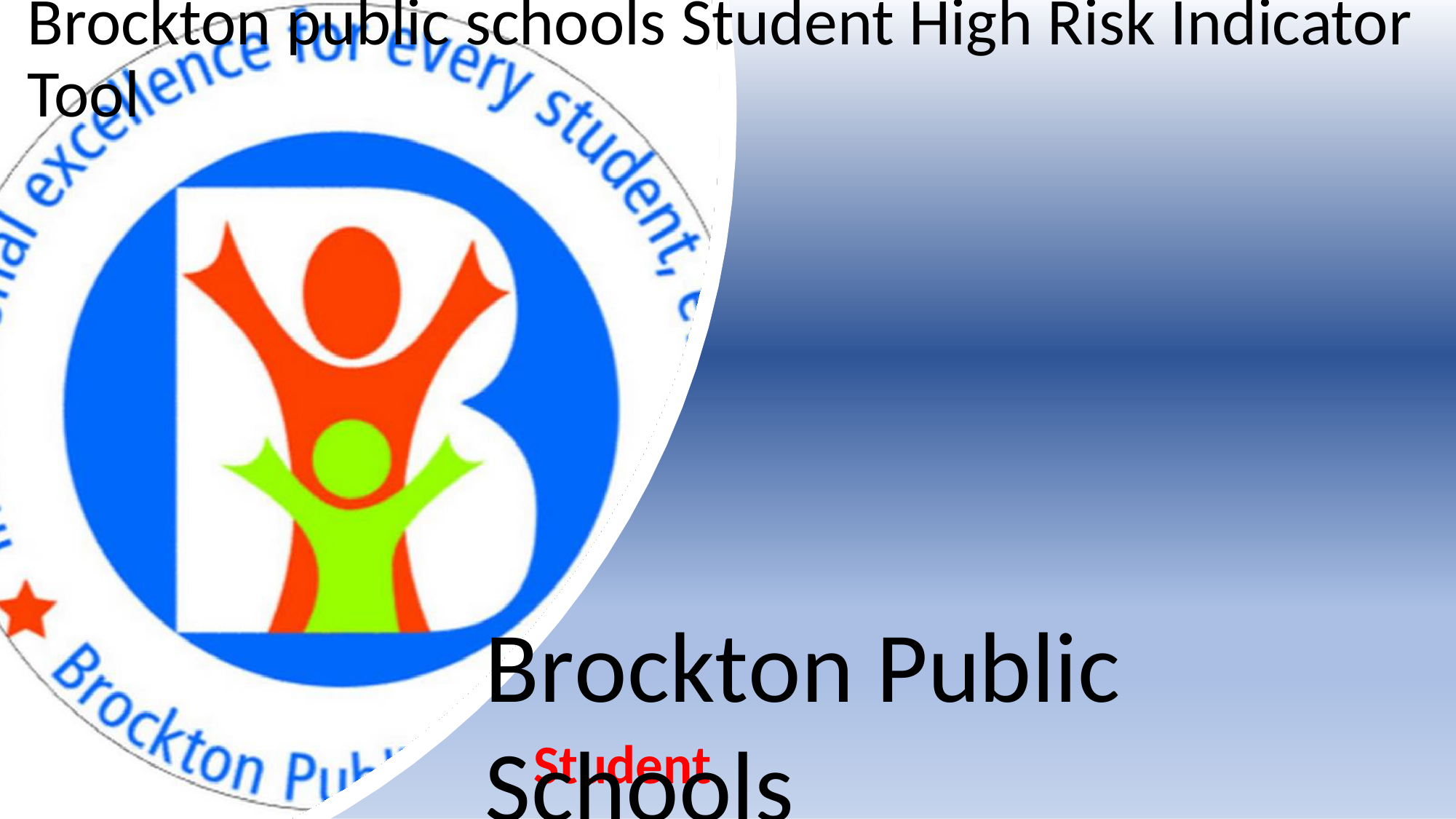

# Brockton public schools Student High Risk Indicator Tool
Brockton Public Schools
High Risk Indicator Tool (SHRIT)
Student